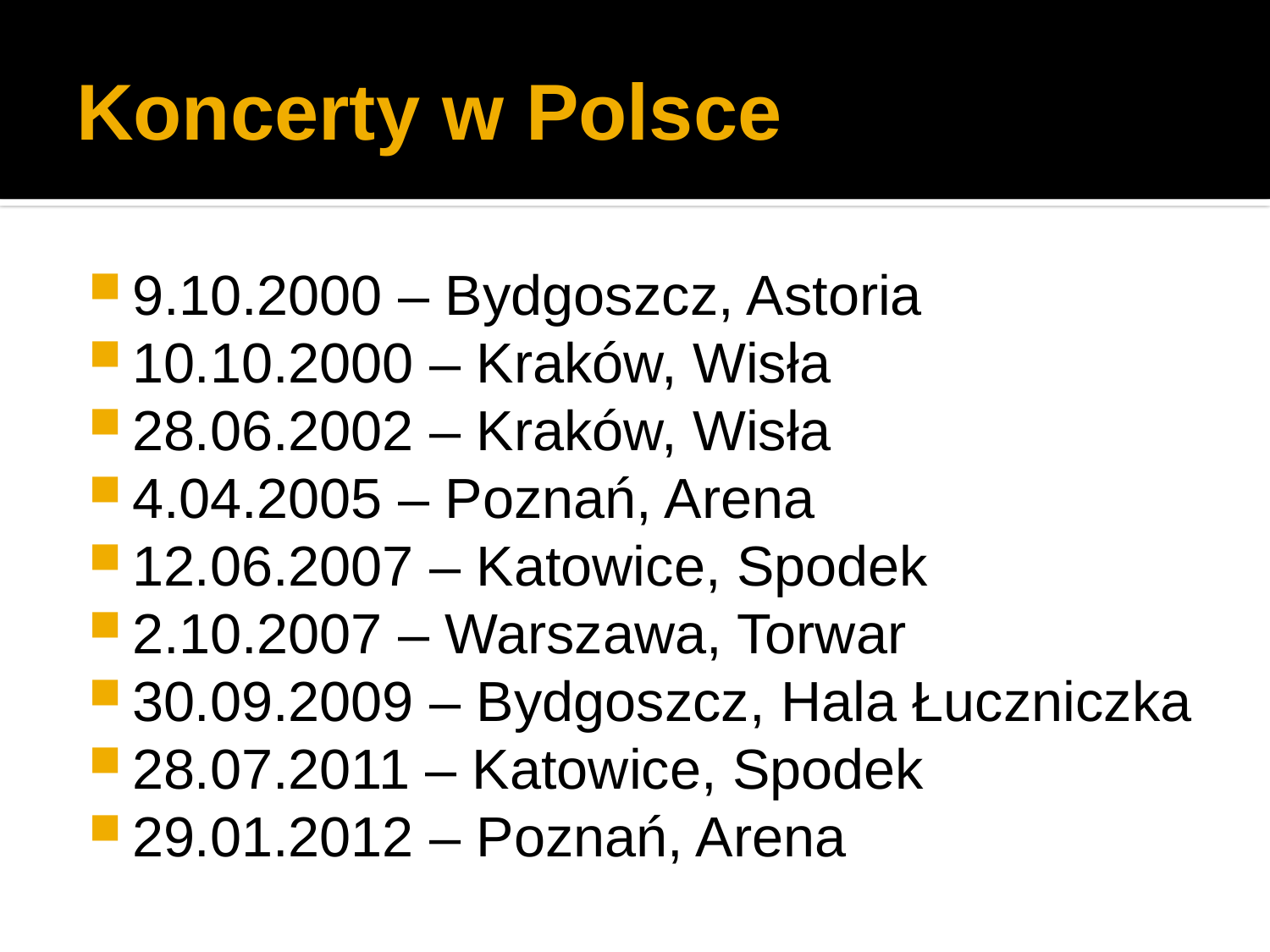

# Koncerty w Polsce
9.10.2000 – Bydgoszcz, Astoria
10.10.2000 – Kraków, Wisła
28.06.2002 – Kraków, Wisła
4.04.2005 – Poznań, Arena
12.06.2007 – Katowice, Spodek
2.10.2007 – Warszawa, Torwar
30.09.2009 – Bydgoszcz, Hala Łuczniczka
28.07.2011 – Katowice, Spodek
29.01.2012 – Poznań, Arena